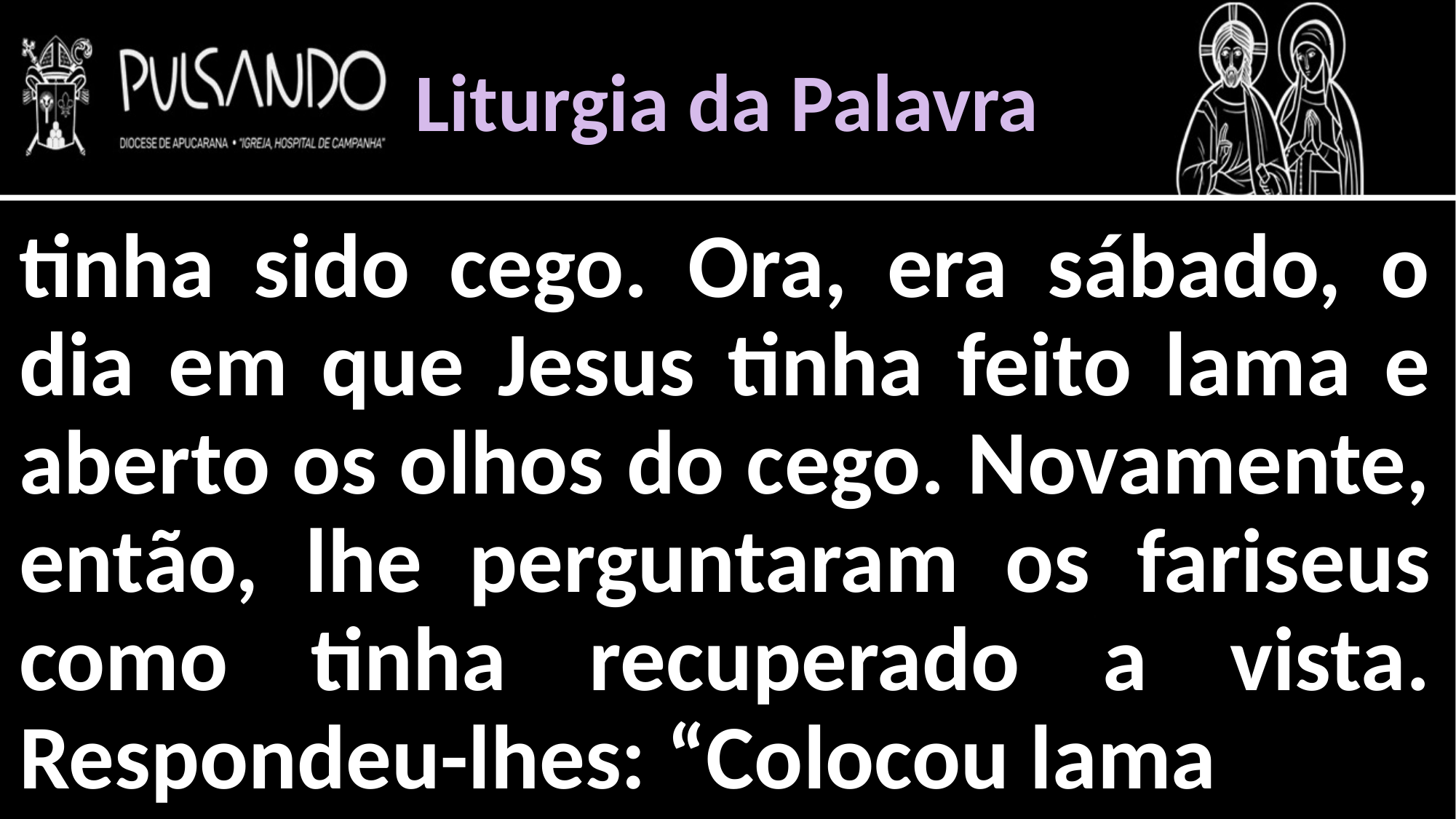

Liturgia da Palavra
tinha sido cego. Ora, era sábado, o dia em que Jesus tinha feito lama e aberto os olhos do cego. Novamente, então, lhe perguntaram os fariseus como tinha recuperado a vista. Respondeu-lhes: “Colocou lama